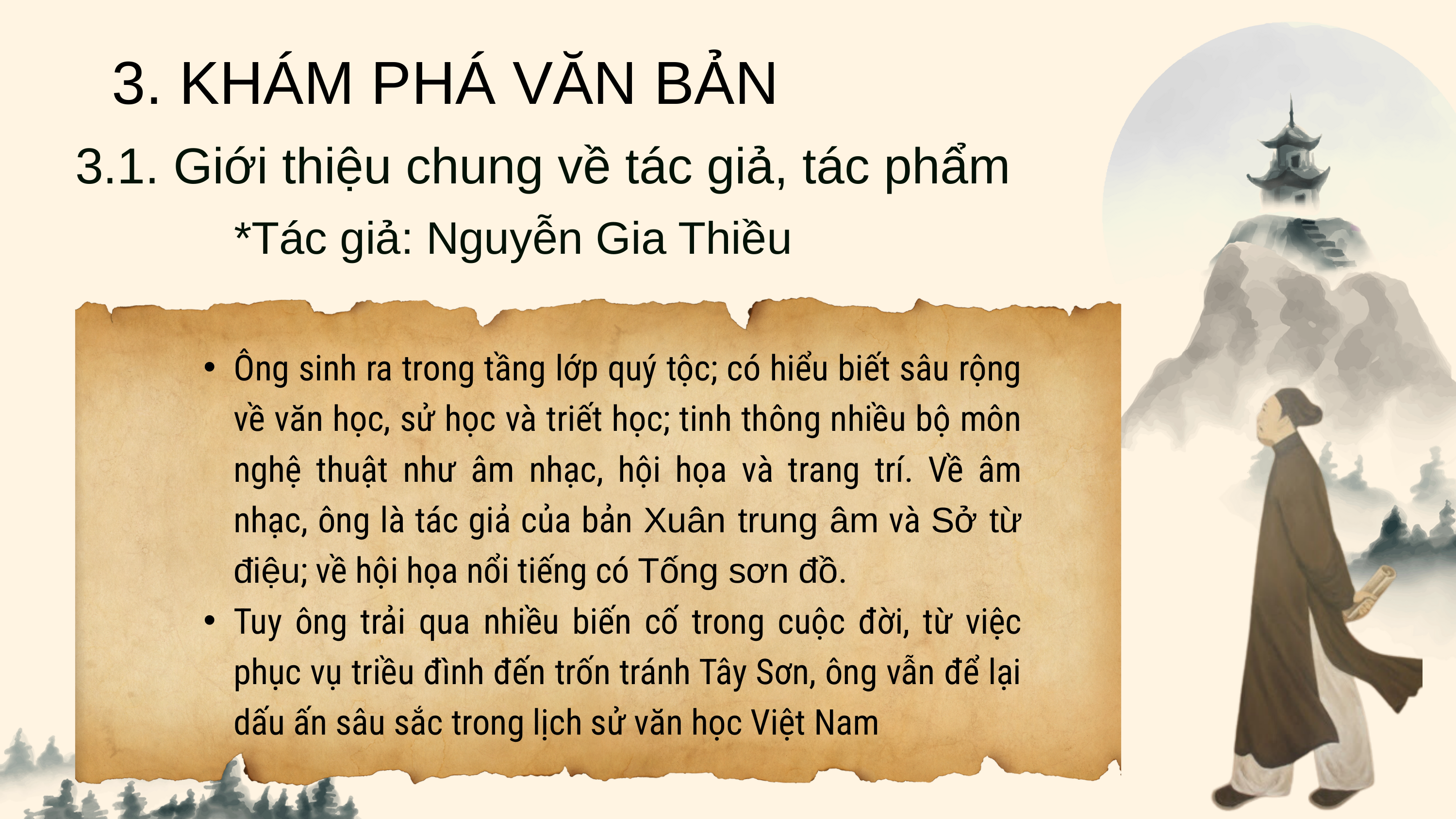

3. KHÁM PHÁ VĂN BẢN

3.1. Giới thiệu chung về tác giả, tác phẩm
*Tác giả: Nguyễn Gia Thiều

Ông sinh ra trong tầng lớp quý tộc; có hiểu biết sâu rộng về văn học, sử học và triết học; tinh thông nhiều bộ môn nghệ thuật như âm nhạc, hội họa và trang trí. Về âm nhạc, ông là tác giả của bản Xuân trung âm và Sở từ điệu; về hội họa nổi tiếng có Tống sơn đồ.
Tuy ông trải qua nhiều biến cố trong cuộc đời, từ việc phục vụ triều đình đến trốn tránh Tây Sơn, ông vẫn để lại dấu ấn sâu sắc trong lịch sử văn học Việt Nam